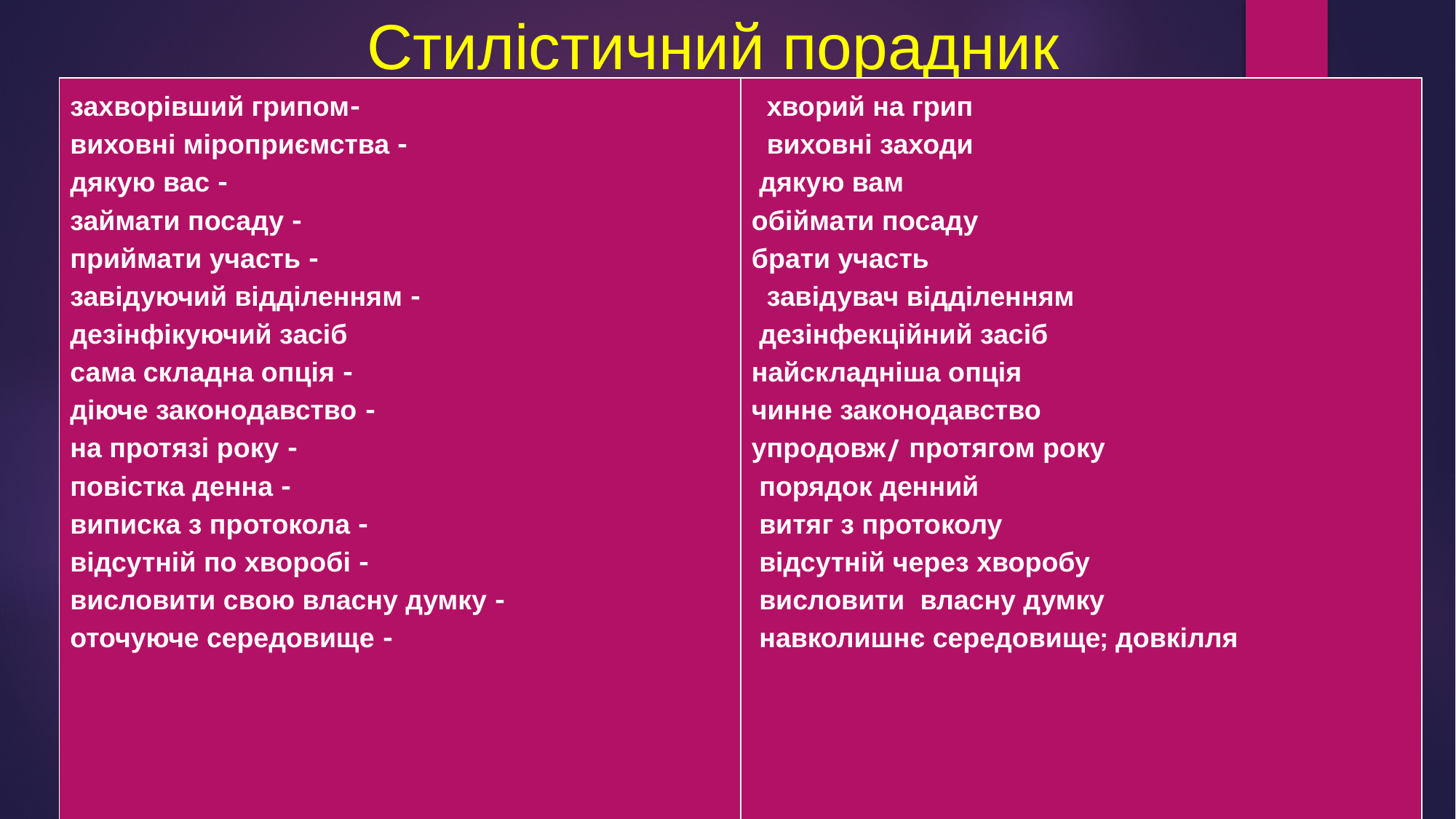

# Стилістичний порадник
| захворівший грипом-         виховні міроприємства -        дякую вас -        займати посаду -       приймати участь -      завідуючий відділенням -    дезінфікуючий засіб сама складна опція -        діюче законодавство -      на протязі року -        повістка денна -        виписка з протокола -     відсутній по хворобі -       висловити свою власну думку -            оточуюче середовище - | хворий на грип   виховні заходи   дякую вам обіймати посаду брати участь       завідувач відділенням  дезінфекційний засіб найскладніша опція чинне законодавство упродовж/ протягом року  порядок денний  витяг з протоколу         відсутній через хворобу      висловити  власну думку        навколишнє середовище; довкілля |
| --- | --- |